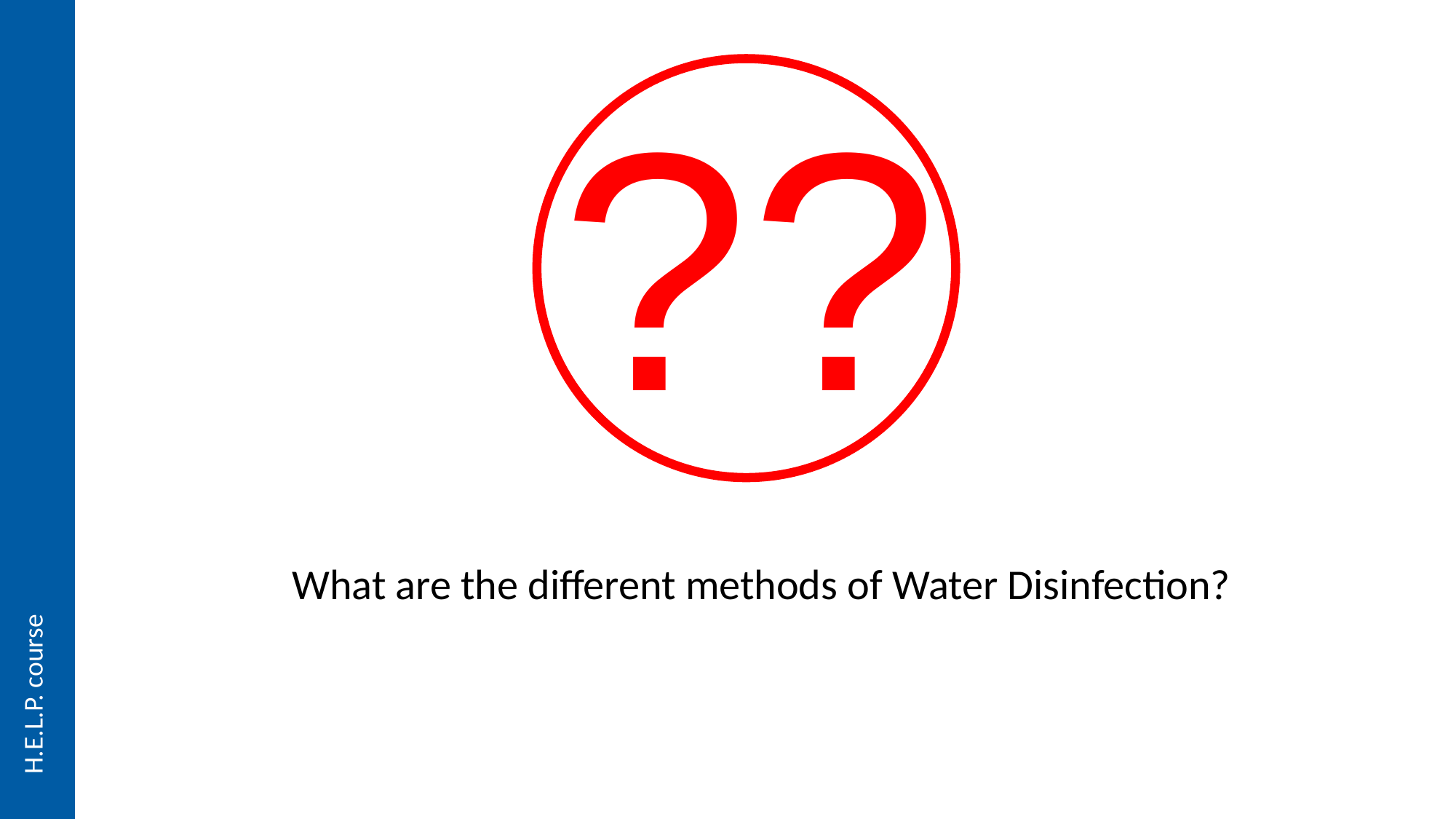

??

What are the different methods of Water Disinfection?